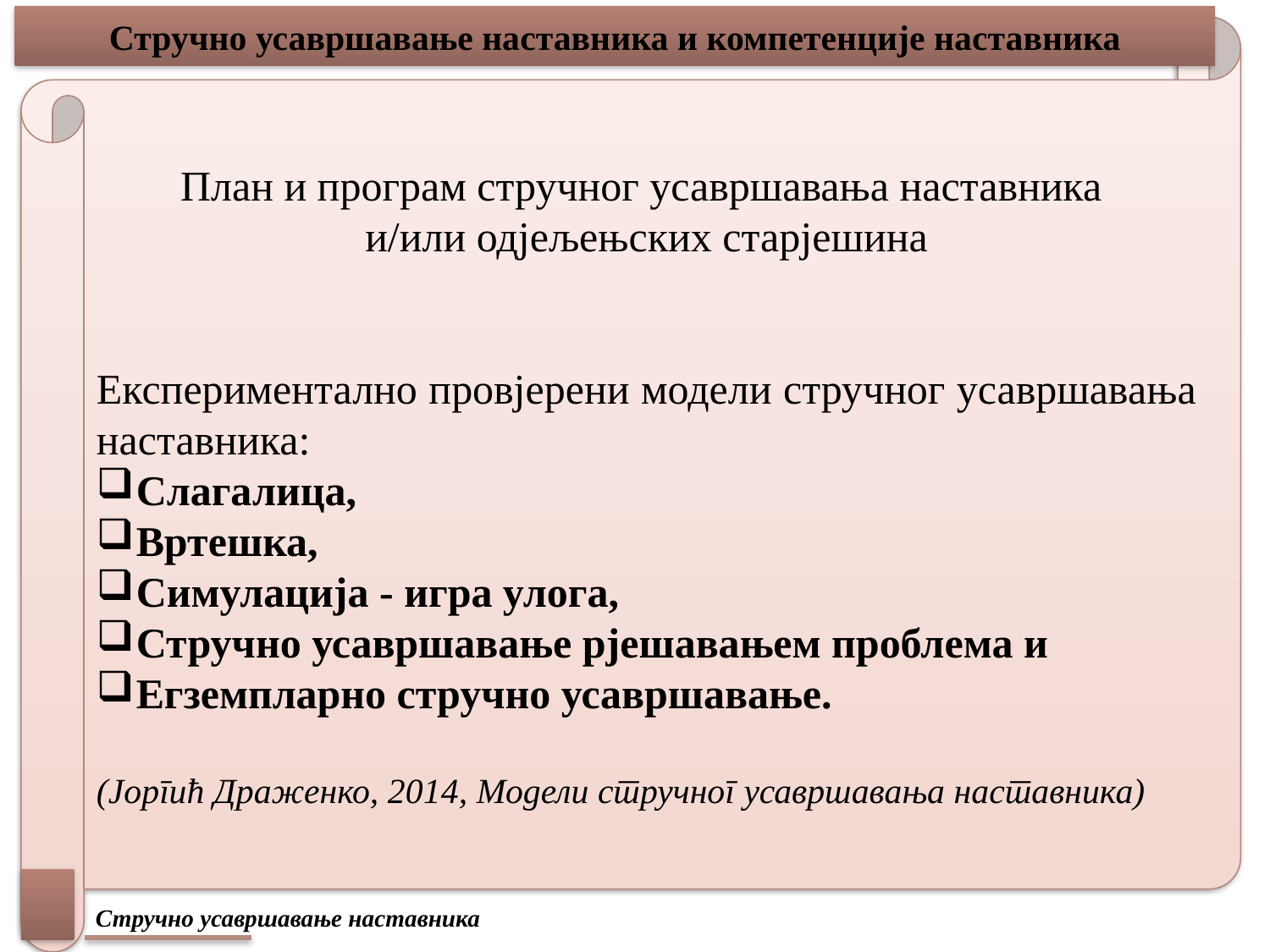

# Стручно усавршавање наставника и компетенције наставника
План и програм стручног усавршавања наставника
и/или одјељењских старјешина

Експериментално провјерени модели стручног усавршавања наставника:
Слагалица,
Вртешка,
Симулација - игра улога,
Стручно усавршавање рјешавањем проблема и
Егземпларно стручно усавршавање.

(Јоргић Драженко, 2014, Модели стручног усавршавања наставника)

     Стручно усавршавање наставника